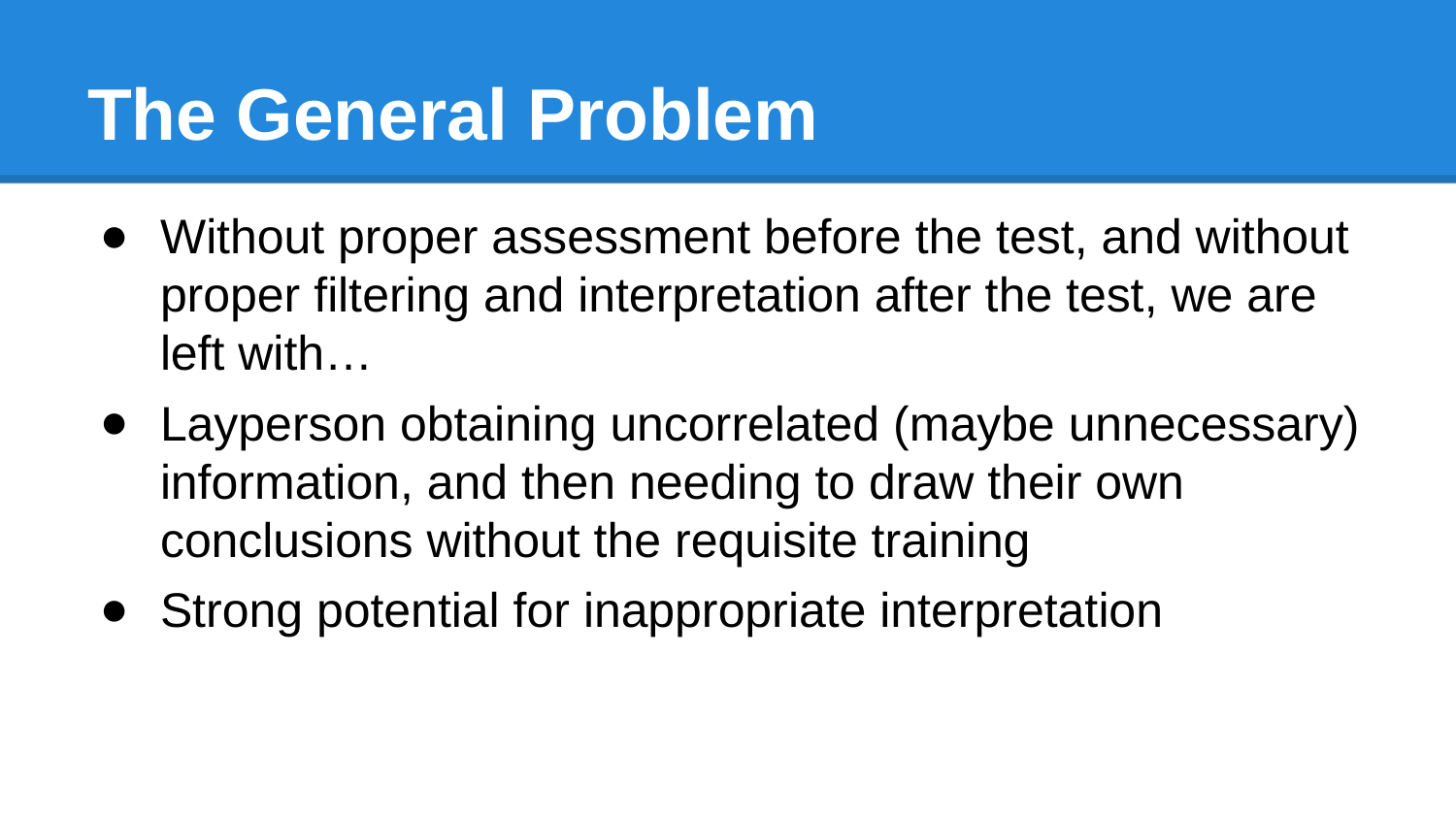

# The General Problem
Without proper assessment before the test, and without proper filtering and interpretation after the test, we are left with…
Layperson obtaining uncorrelated (maybe unnecessary) information, and then needing to draw their own conclusions without the requisite training
Strong potential for inappropriate interpretation